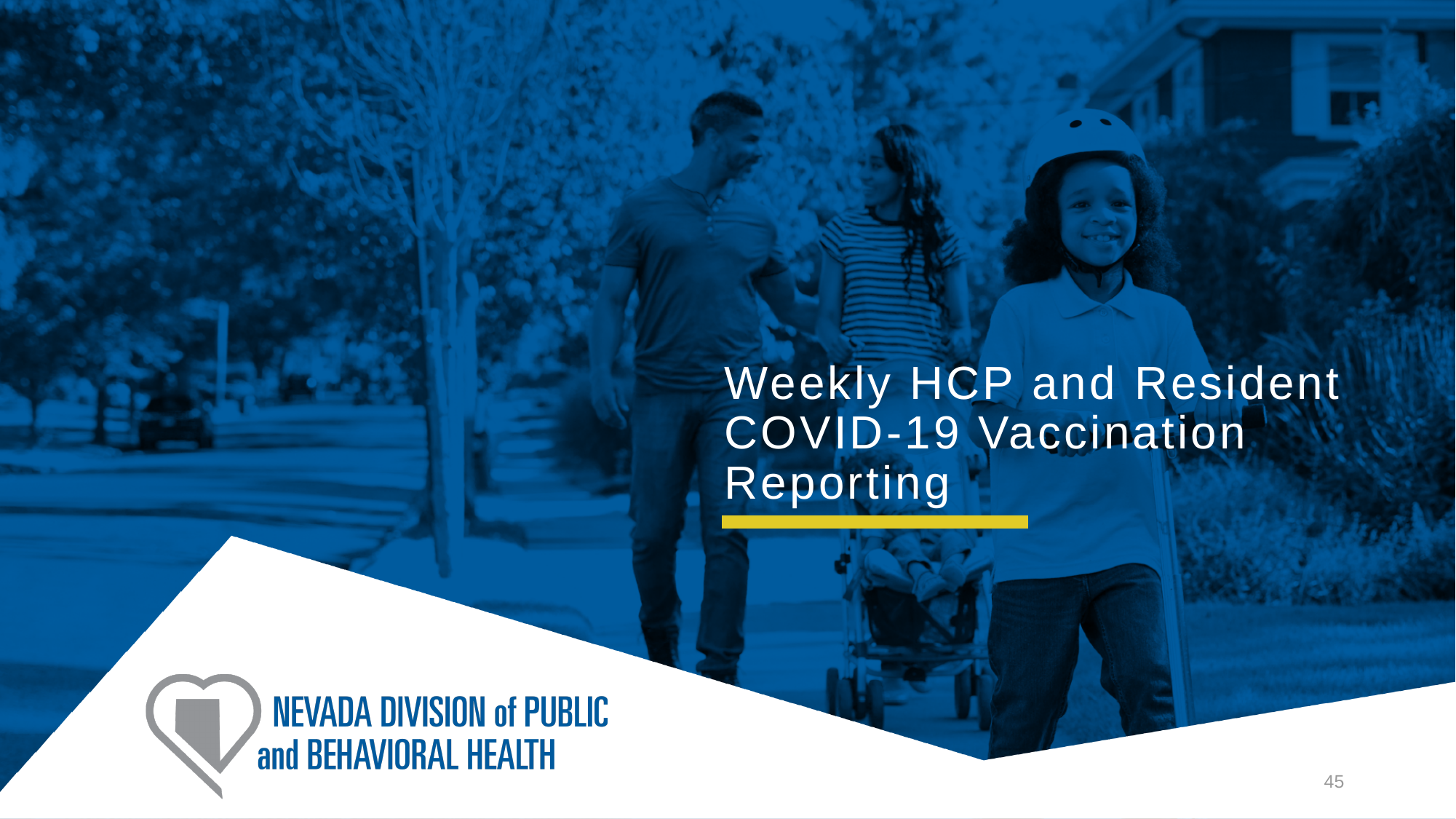

# Weekly HCP and Resident COVID-19 Vaccination Reporting
45